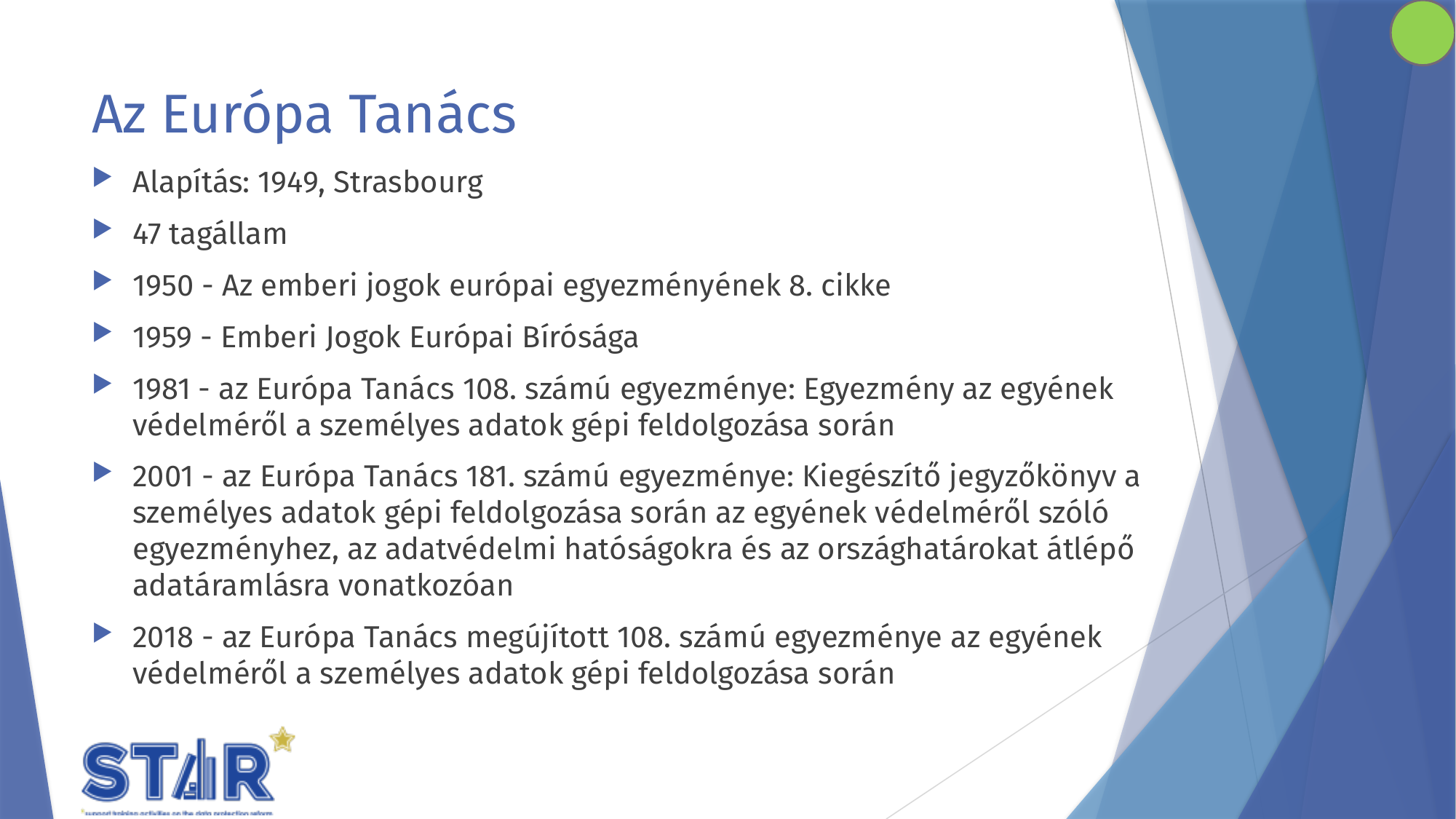

# Az Európa Tanács
Alapítás: 1949, Strasbourg
47 tagállam
1950 - Az emberi jogok európai egyezményének 8. cikke
1959 - Emberi Jogok Európai Bírósága
1981 - az Európa Tanács 108. számú egyezménye: Egyezmény az egyének védelméről a személyes adatok gépi feldolgozása során
2001 - az Európa Tanács 181. számú egyezménye: Kiegészítő jegyzőkönyv a személyes adatok gépi feldolgozása során az egyének védelméről szóló egyezményhez, az adatvédelmi hatóságokra és az országhatárokat átlépő adatáramlásra vonatkozóan
2018 - az Európa Tanács megújított 108. számú egyezménye az egyének védelméről a személyes adatok gépi feldolgozása során